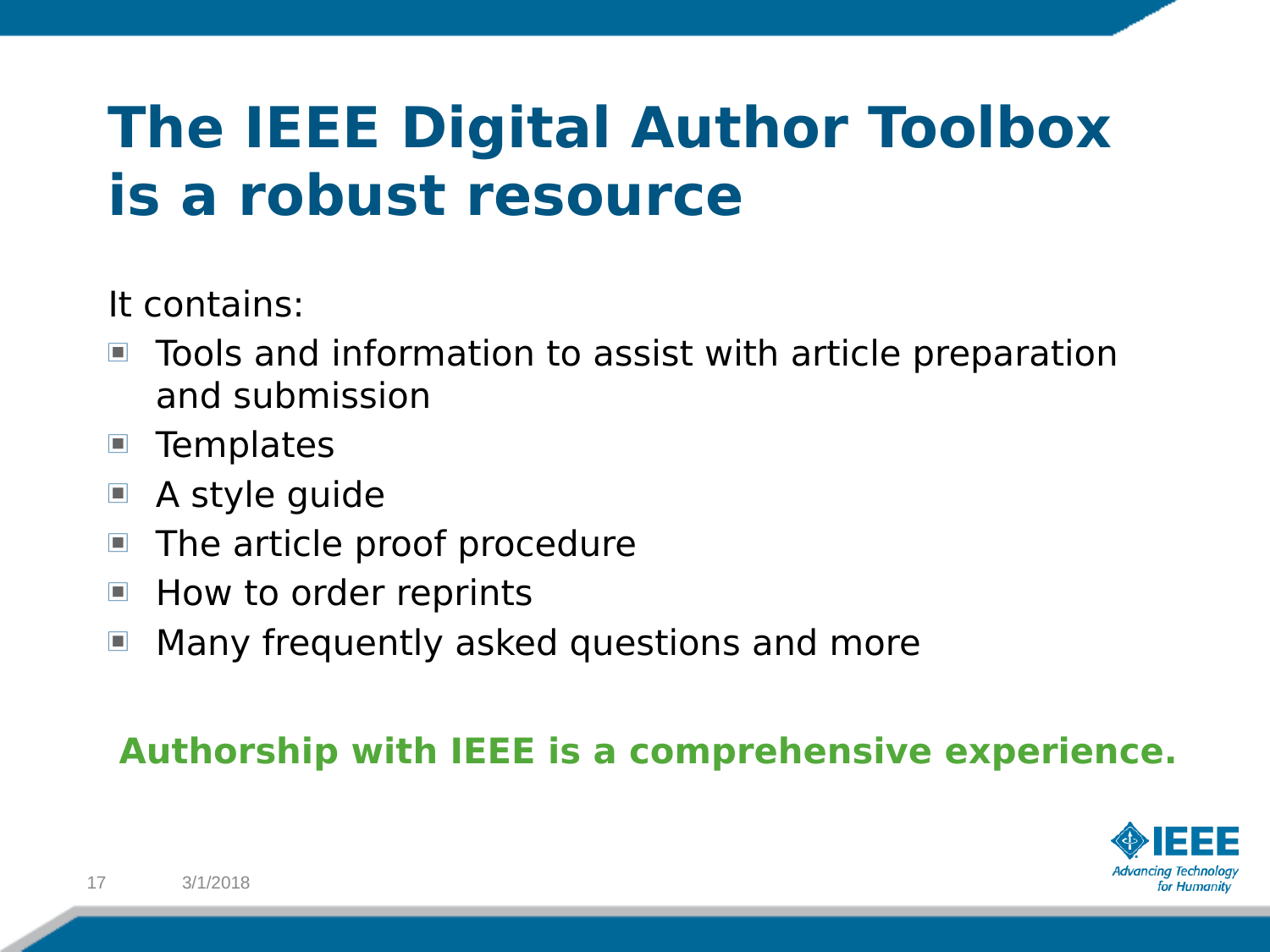

# The IEEE Digital Author Toolbox is a robust resource
It contains:
Tools and information to assist with article preparation and submission
Templates
A style guide
The article proof procedure
How to order reprints
Many frequently asked questions and more
Authorship with IEEE is a comprehensive experience.

17
3/1/2018